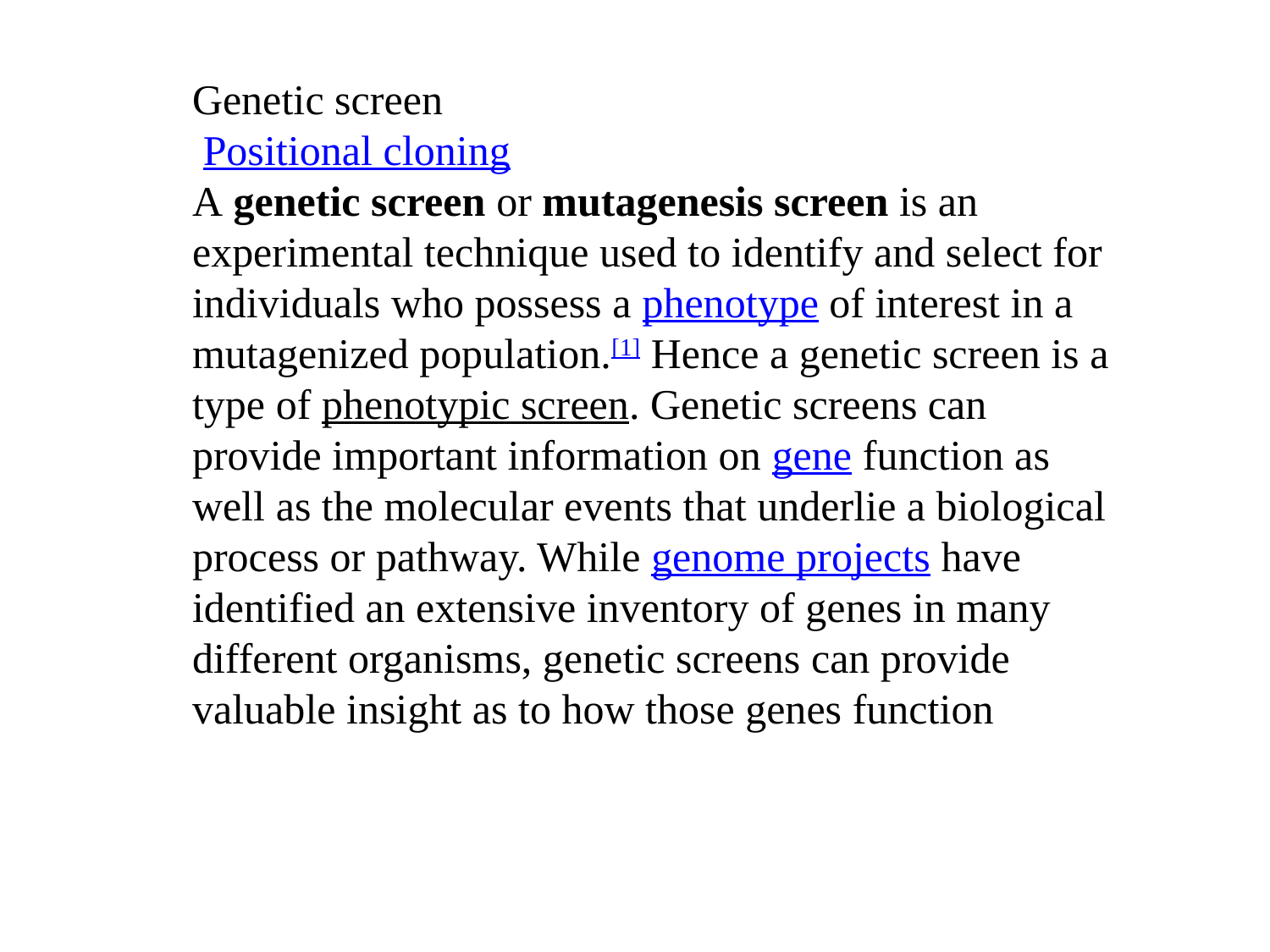

Genetic screen
 Positional cloning
A genetic screen or mutagenesis screen is an experimental technique used to identify and select for individuals who possess a phenotype of interest in a mutagenized population.[1] Hence a genetic screen is a type of phenotypic screen. Genetic screens can provide important information on gene function as well as the molecular events that underlie a biological process or pathway. While genome projects have identified an extensive inventory of genes in many different organisms, genetic screens can provide valuable insight as to how those genes function